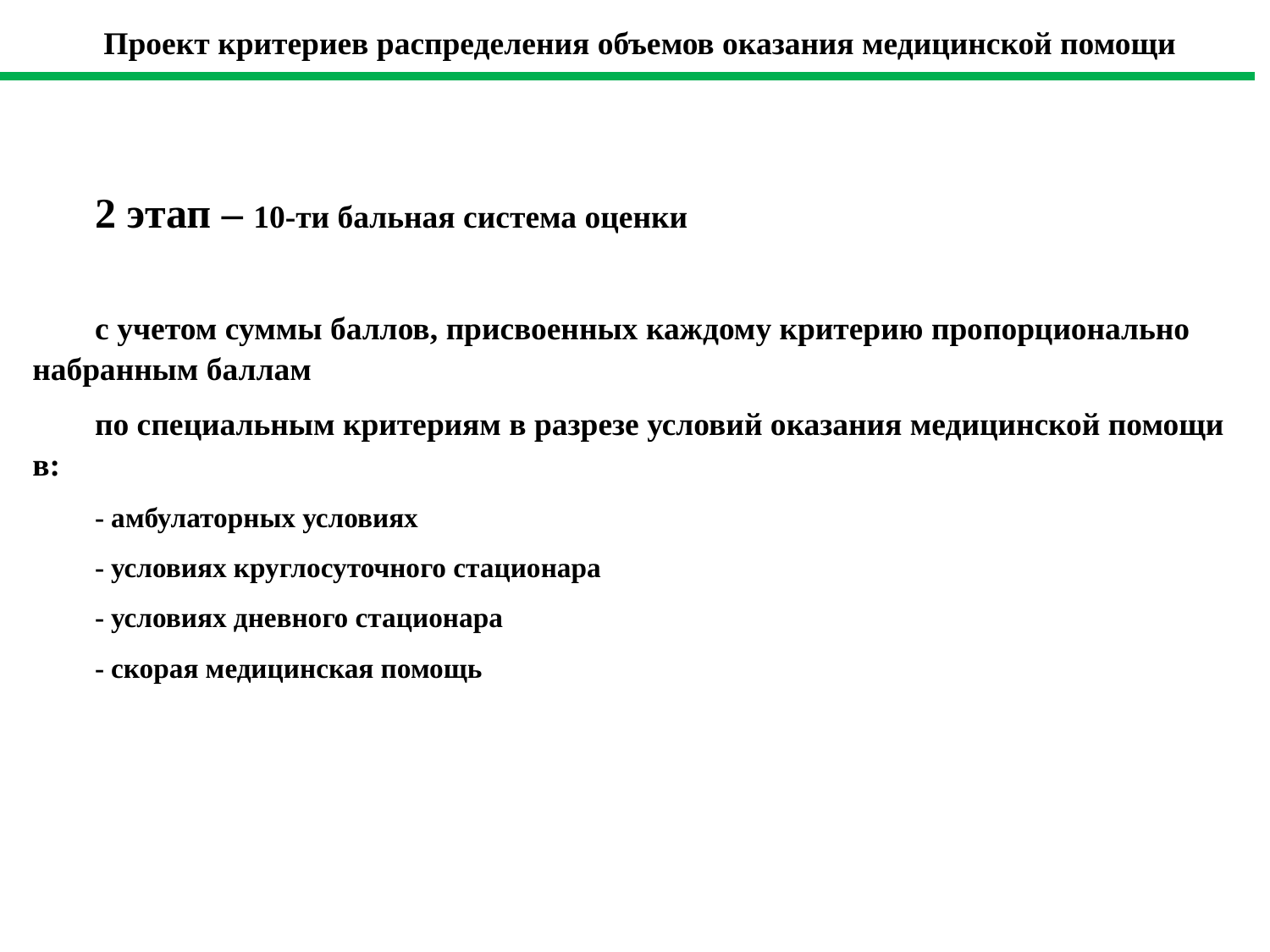

Проект критериев распределения объемов оказания медицинской помощи
2 этап – 10-ти бальная система оценки

с учетом суммы баллов, присвоенных каждому критерию пропорционально набранным баллам
по специальным критериям в разрезе условий оказания медицинской помощи в:
- амбулаторных условиях
- условиях круглосуточного стационара
- условиях дневного стационара
- скорая медицинская помощь